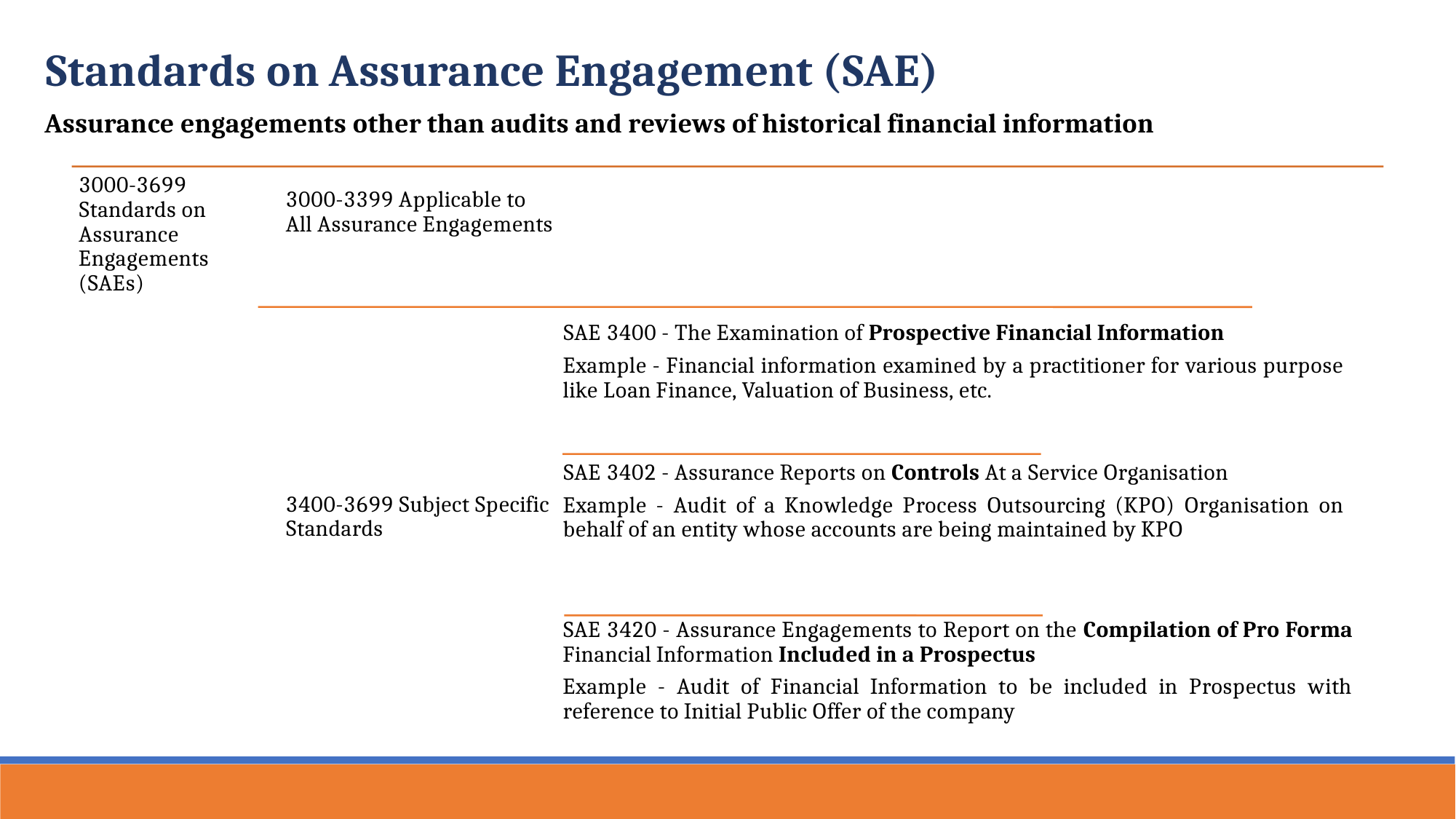

Standards on Assurance Engagement (SAE)
Assurance engagements other than audits and reviews of historical financial information
3000-3699 Standards on Assurance Engagements (SAEs)
3000-3399 Applicable to All Assurance Engagements
3400-3699 Subject Specific Standards
SAE 3400 - The Examination of Prospective Financial Information
Example - Financial information examined by a practitioner for various purpose like Loan Finance, Valuation of Business, etc.
SAE 3402 - Assurance Reports on Controls At a Service Organisation
Example - Audit of a Knowledge Process Outsourcing (KPO) Organisation on behalf of an entity whose accounts are being maintained by KPO
SAE 3420 - Assurance Engagements to Report on the Compilation of Pro Forma Financial Information Included in a Prospectus
Example - Audit of Financial Information to be included in Prospectus with reference to Initial Public Offer of the company